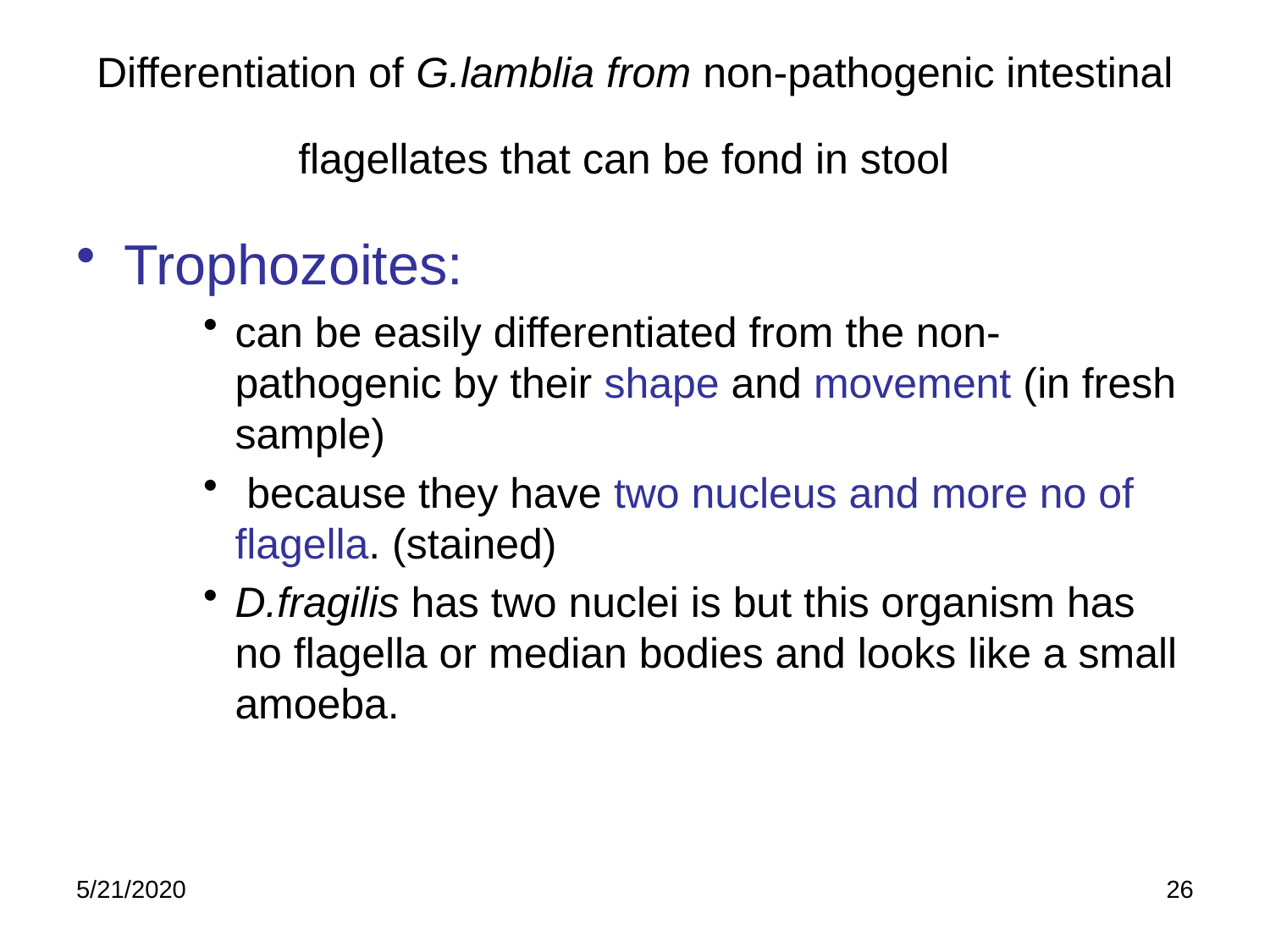

# Differentiation of G.lamblia from non-pathogenic intestinal flagellates that can be fond in stool
Trophozoites:
can be easily differentiated from the non- pathogenic by their shape and movement (in fresh sample)
 because they have two nucleus and more no of flagella. (stained)
D.fragilis has two nuclei is but this organism has no flagella or median bodies and looks like a small amoeba.
5/21/2020
26